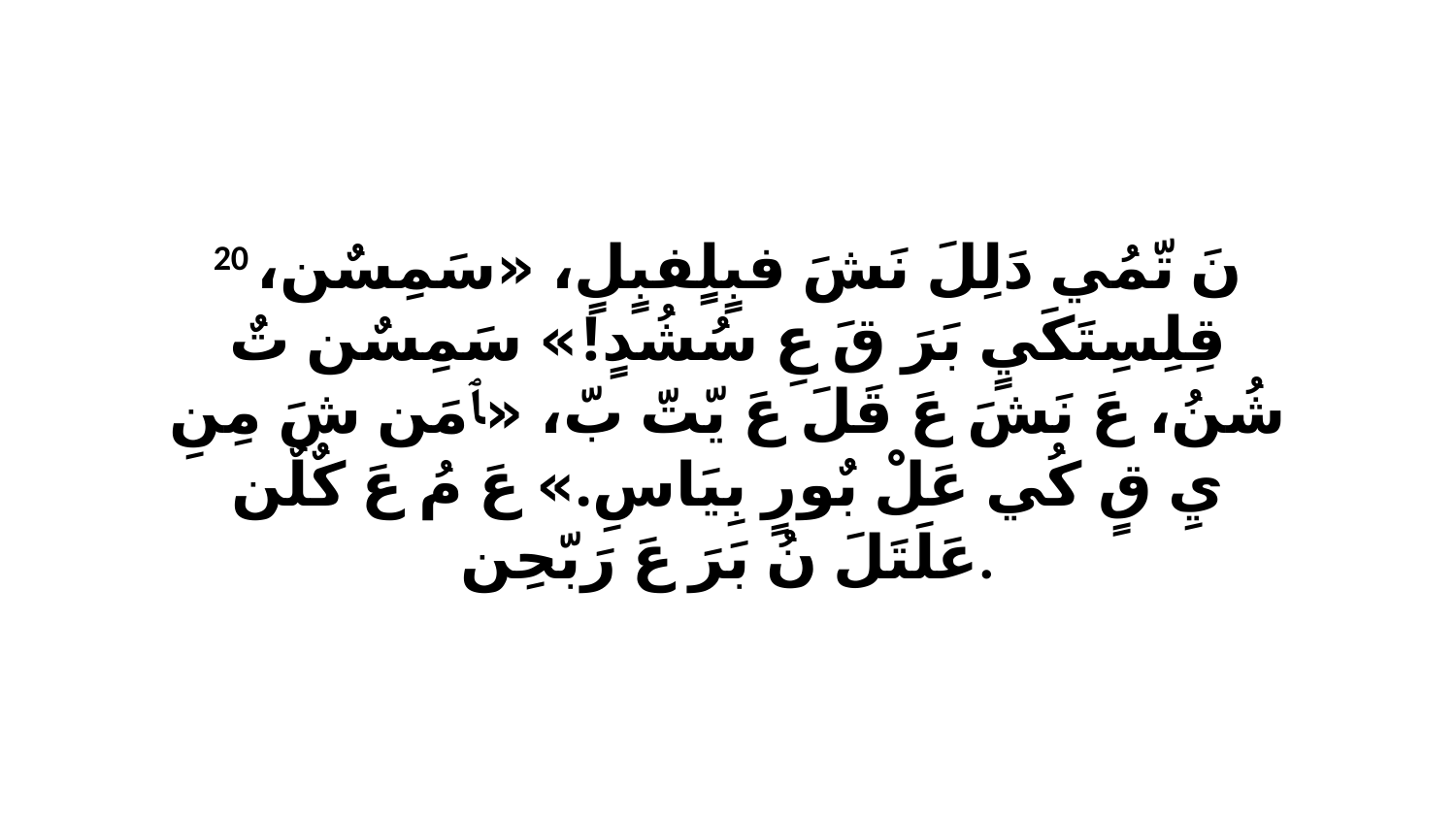

20 نَ تّمُي دَلِلَ نَشَ فبٍلٍفبٍلٍ، «سَمِسٌن، قِلِسِتَكَيٍ بَرَ قَ عِ سُشُدٍ!» سَمِسٌن تٌ شُنُ، عَ نَشَ عَ قَلَ عَ يّتّ بّ، «ﭑ مَن شَ مِنِ يِ قٍ كُي عَلْ بٌورٍ بِيَاسِ.» عَ مُ عَ كٌلٌن عَلَتَلَ نُ بَرَ عَ رَبّحِن.